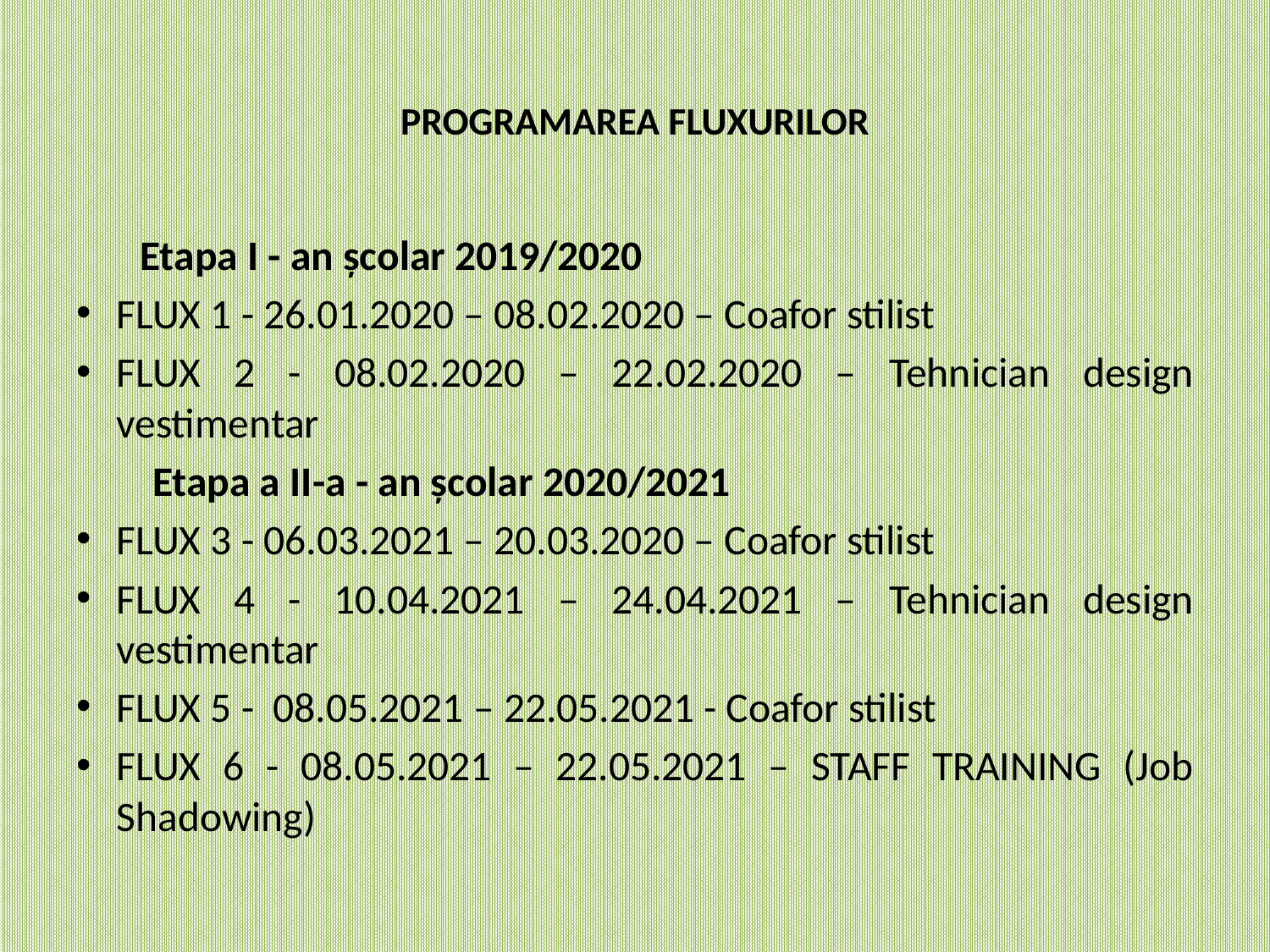

# PROGRAMAREA FLUXURILOR
       Etapa I - an școlar 2019/2020
FLUX 1 - 26.01.2020 – 08.02.2020 – Coafor stilist
FLUX 2 - 08.02.2020 – 22.02.2020 – Tehnician design vestimentar
        Etapa a II-a - an școlar 2020/2021
FLUX 3 - 06.03.2021 – 20.03.2020 – Coafor stilist
FLUX 4 - 10.04.2021 – 24.04.2021 – Tehnician design vestimentar
FLUX 5 -  08.05.2021 – 22.05.2021 - Coafor stilist
FLUX 6 - 08.05.2021 – 22.05.2021 – STAFF TRAINING (Job Shadowing)